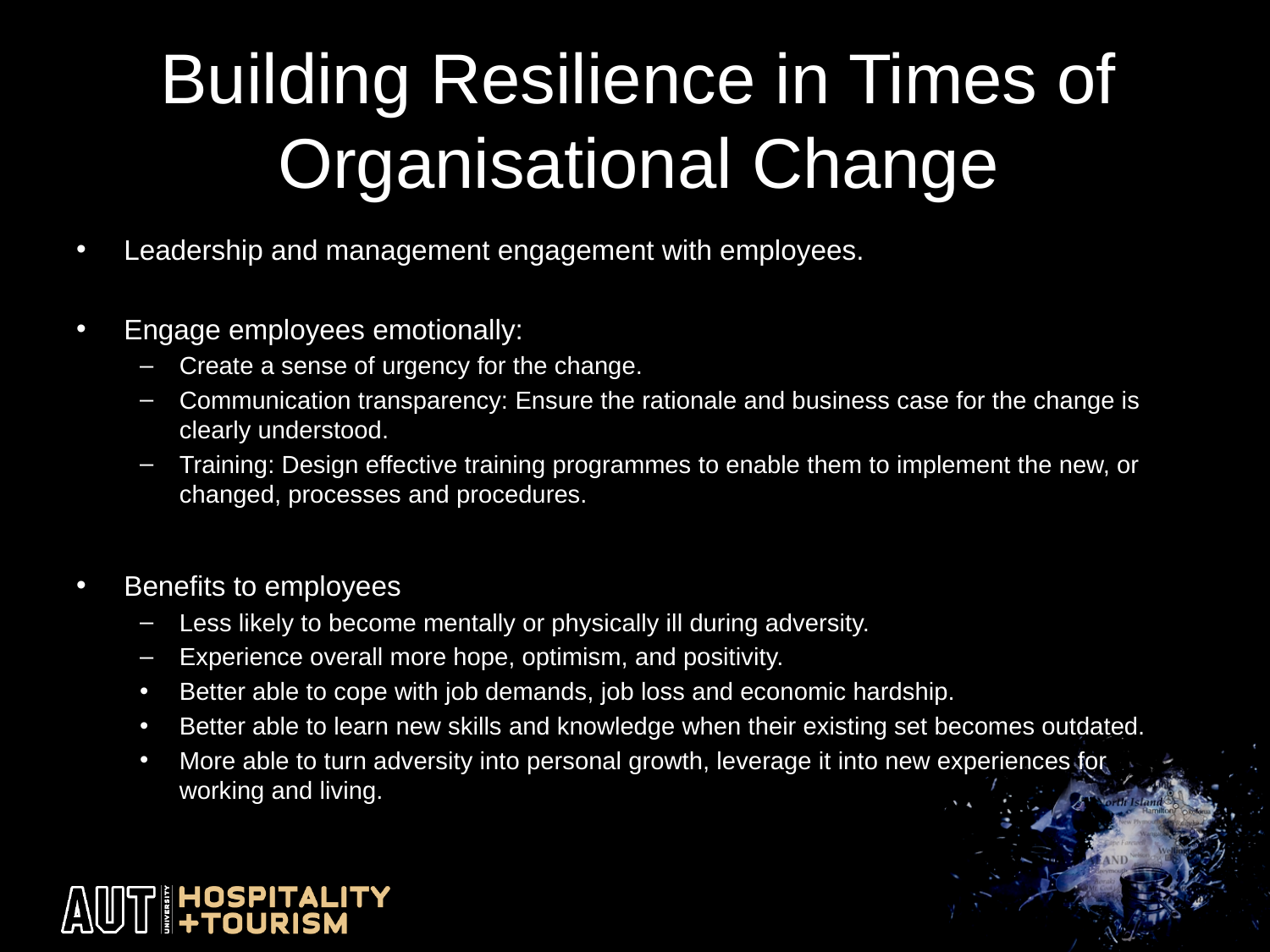

# Building Resilience in Times of Organisational Change
Leadership and management engagement with employees.

Engage employees emotionally:
Create a sense of urgency for the change.
Communication transparency: Ensure the rationale and business case for the change is clearly understood.
Training: Design effective training programmes to enable them to implement the new, or changed, processes and procedures.

Benefits to employees
Less likely to become mentally or physically ill during adversity.
Experience overall more hope, optimism, and positivity.
Better able to cope with job demands, job loss and economic hardship.
Better able to learn new skills and knowledge when their existing set becomes outdated.
More able to turn adversity into personal growth, leverage it into new experiences for working and living.